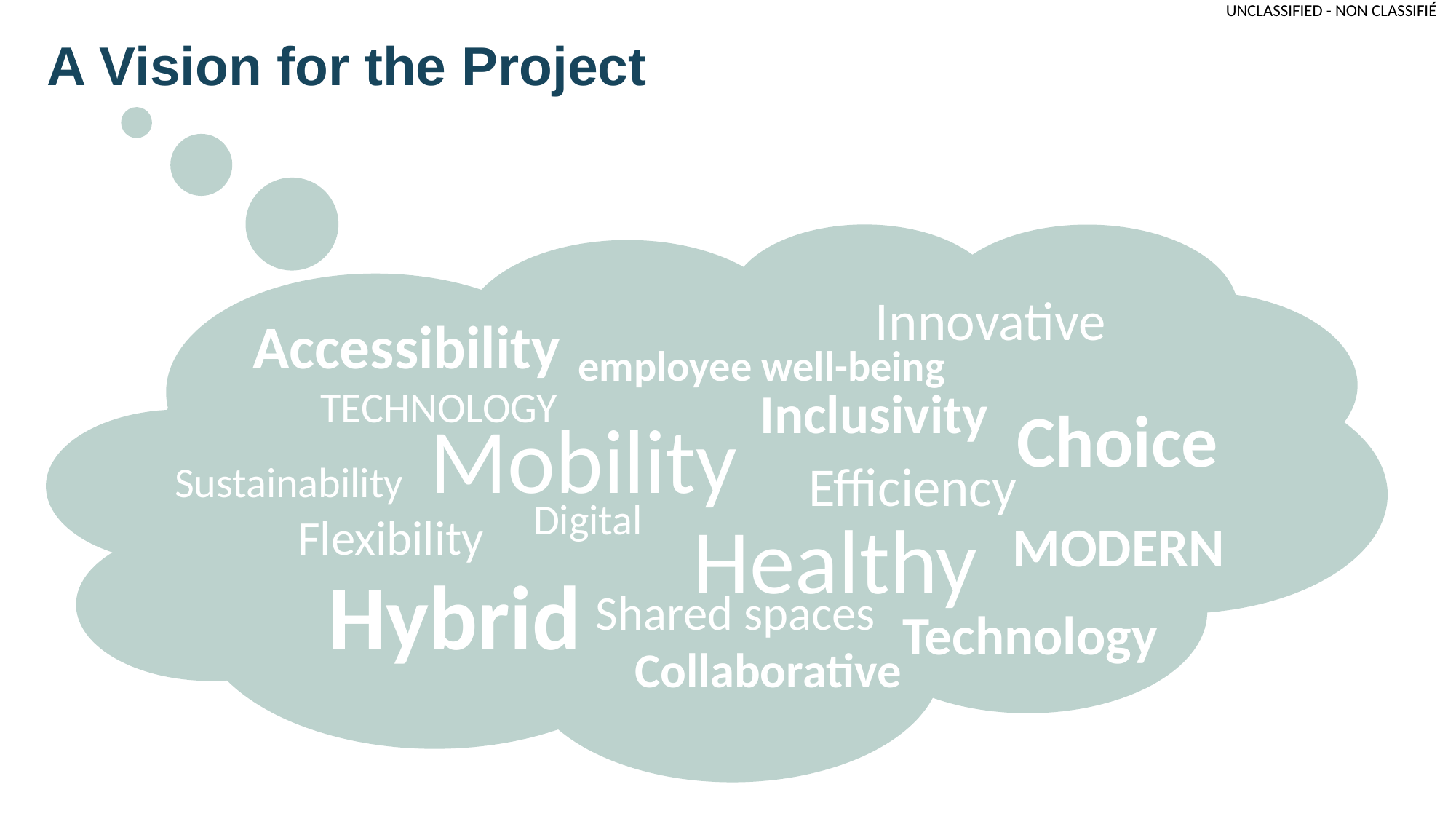

A Vision for the Project

Innovative
Accessibility
employee well-being
Inclusivity
TECHNOLOGY
Choice
Mobility
Efficiency
Sustainability
Digital
Healthy
Flexibility
MODERN
Hybrid
Shared spaces
Technology
Collaborative